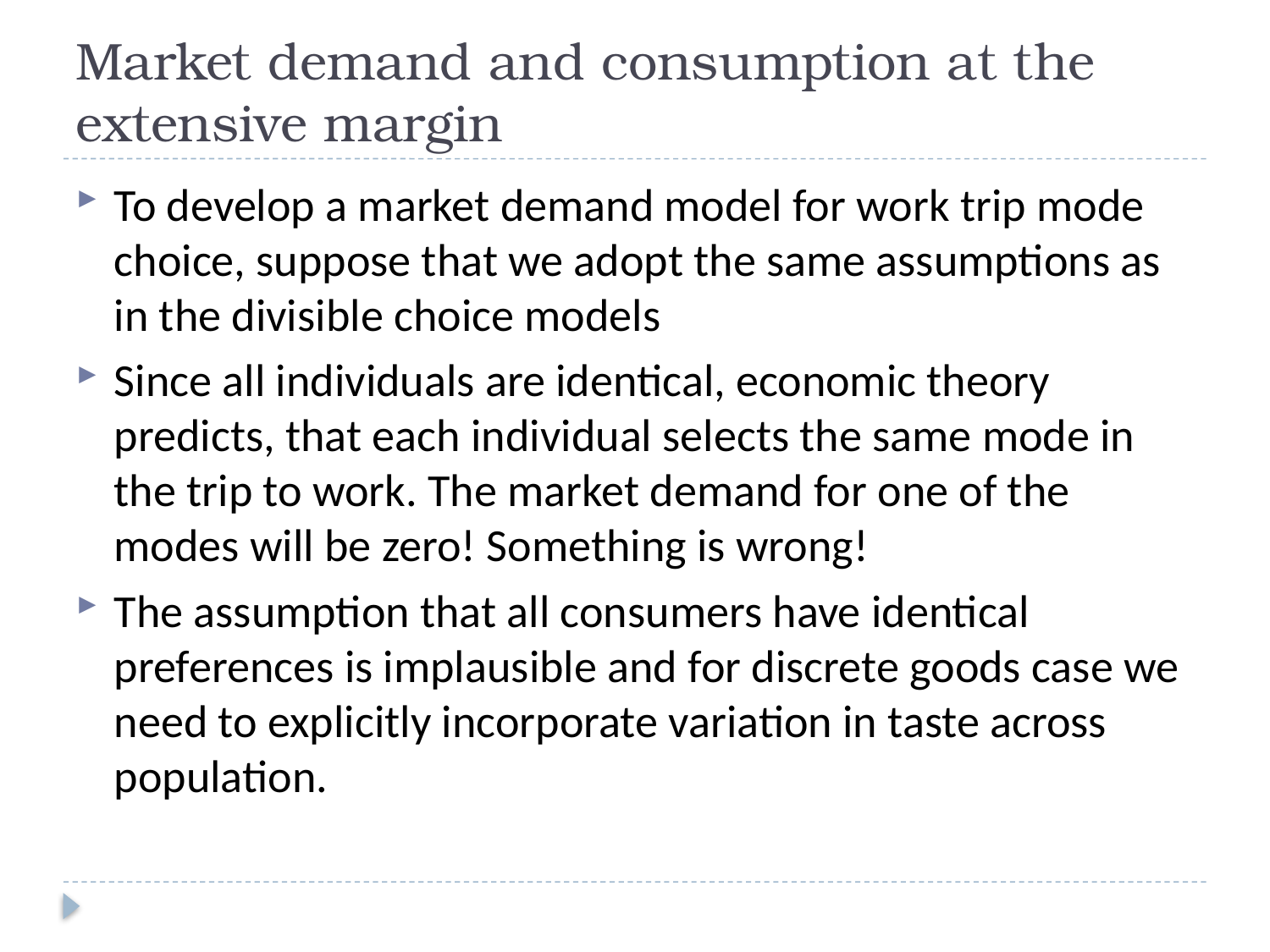

# Market demand and consumption at the extensive margin
To develop a market demand model for work trip mode choice, suppose that we adopt the same assumptions as in the divisible choice models
Since all individuals are identical, economic theory predicts, that each individual selects the same mode in the trip to work. The market demand for one of the modes will be zero! Something is wrong!
The assumption that all consumers have identical preferences is implausible and for discrete goods case we need to explicitly incorporate variation in taste across population.